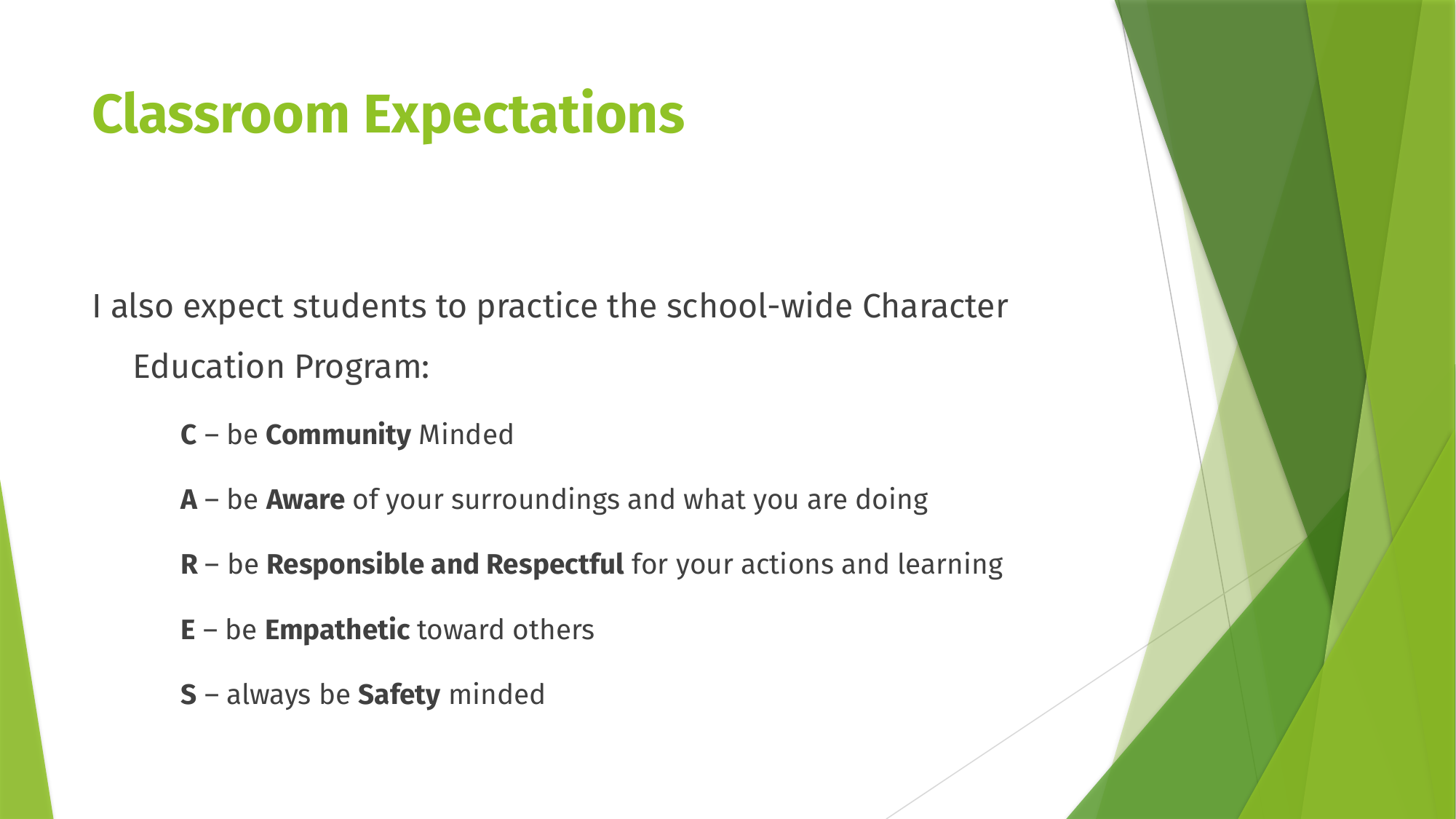

# Classroom Expectations
I also expect students to practice the school-wide Character Education Program:
	C – be Community Minded
	A – be Aware of your surroundings and what you are doing
	R – be Responsible and Respectful for your actions and learning
	E – be Empathetic toward others
	S – always be Safety minded